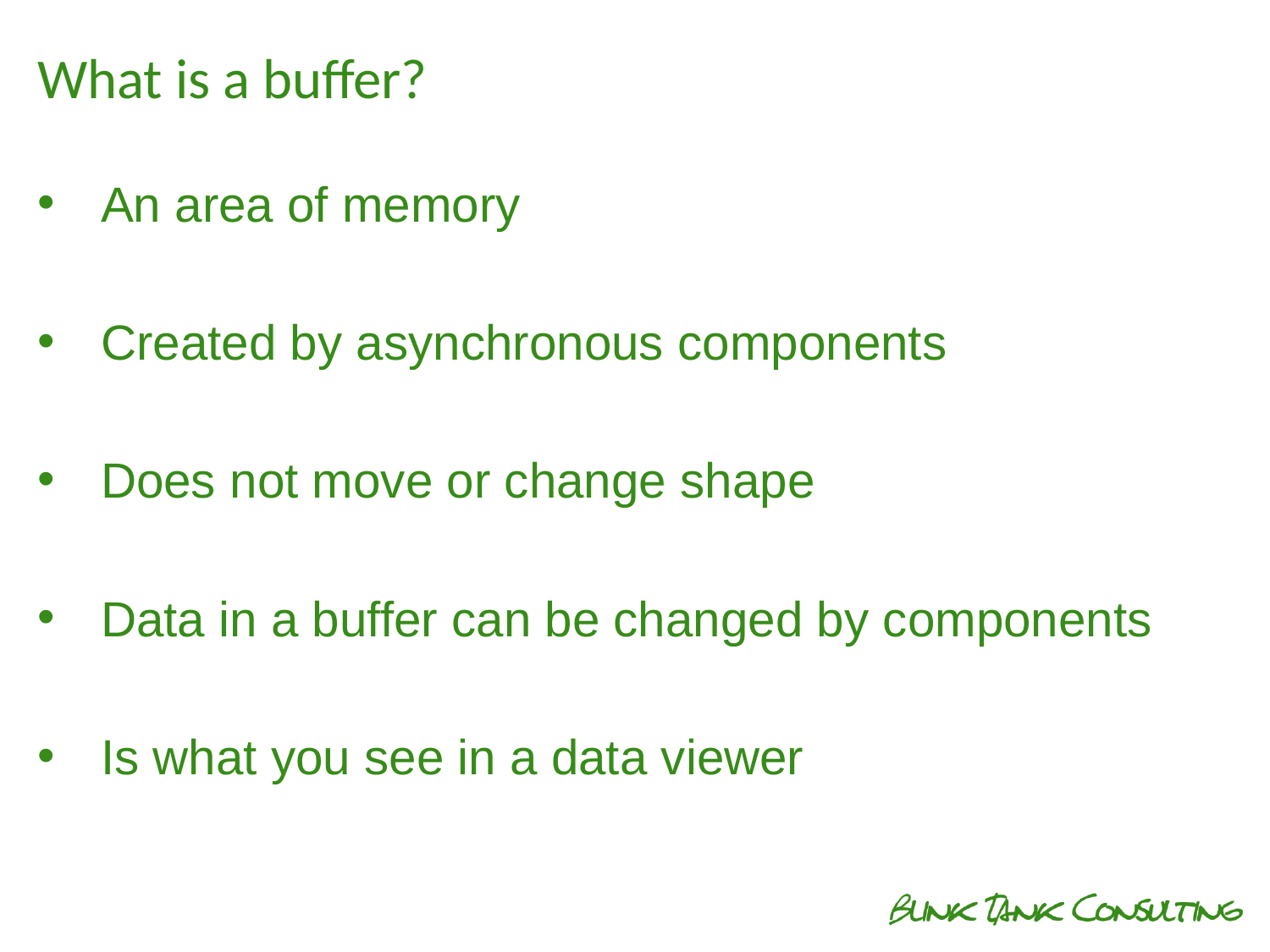

What is a buffer?
An area of memory

Created by asynchronous components

Does not move or change shape

Data in a buffer can be changed by components

Is what you see in a data viewer